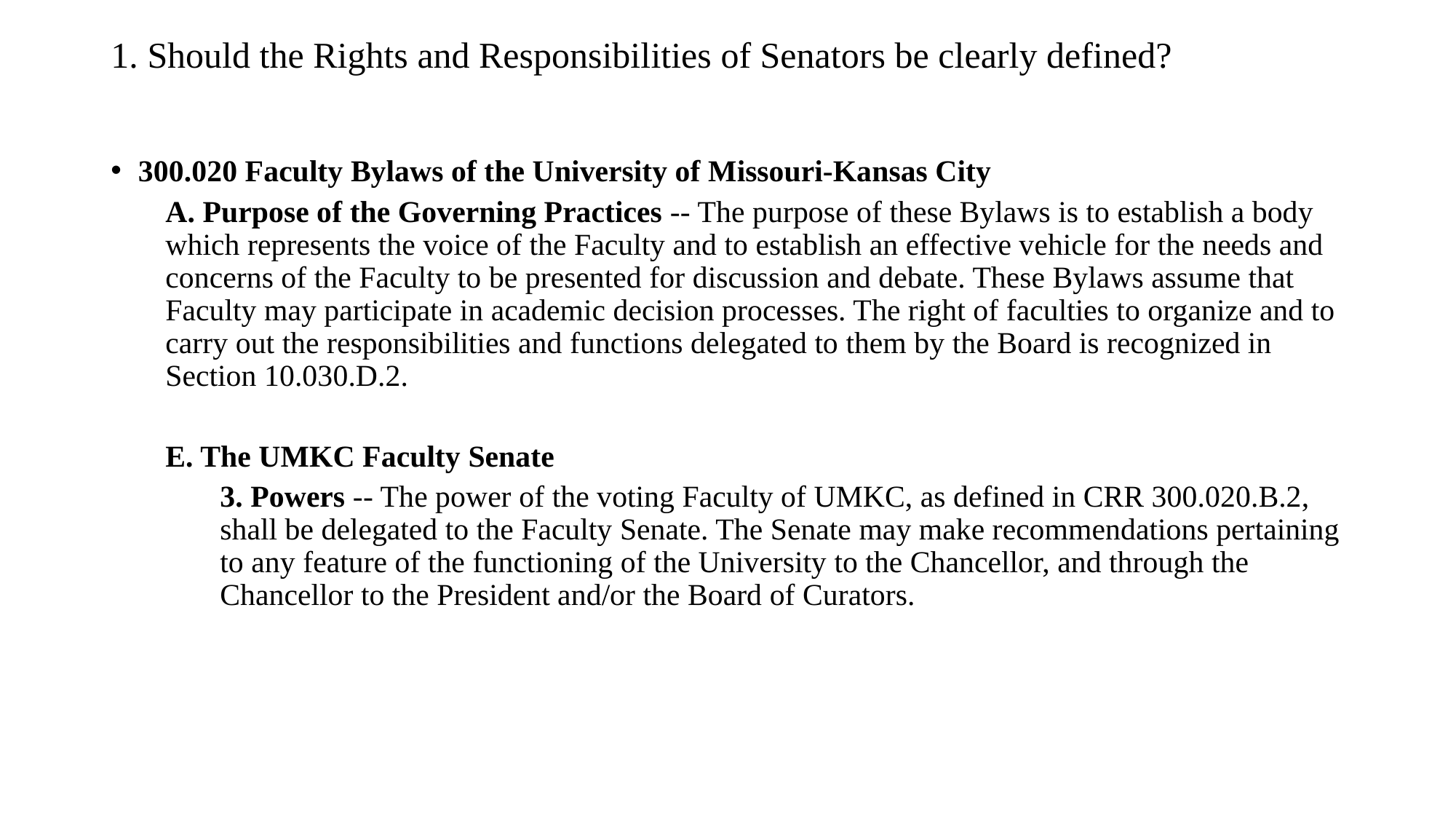

# 1. Should the Rights and Responsibilities of Senators be clearly defined?
300.020 Faculty Bylaws of the University of Missouri-Kansas City
A. Purpose of the Governing Practices -- The purpose of these Bylaws is to establish a body which represents the voice of the Faculty and to establish an effective vehicle for the needs and concerns of the Faculty to be presented for discussion and debate. These Bylaws assume that Faculty may participate in academic decision processes. The right of faculties to organize and to carry out the responsibilities and functions delegated to them by the Board is recognized in Section 10.030.D.2.

E. The UMKC Faculty Senate
3. Powers -- The power of the voting Faculty of UMKC, as defined in CRR 300.020.B.2, shall be delegated to the Faculty Senate. The Senate may make recommendations pertaining to any feature of the functioning of the University to the Chancellor, and through the Chancellor to the President and/or the Board of Curators.